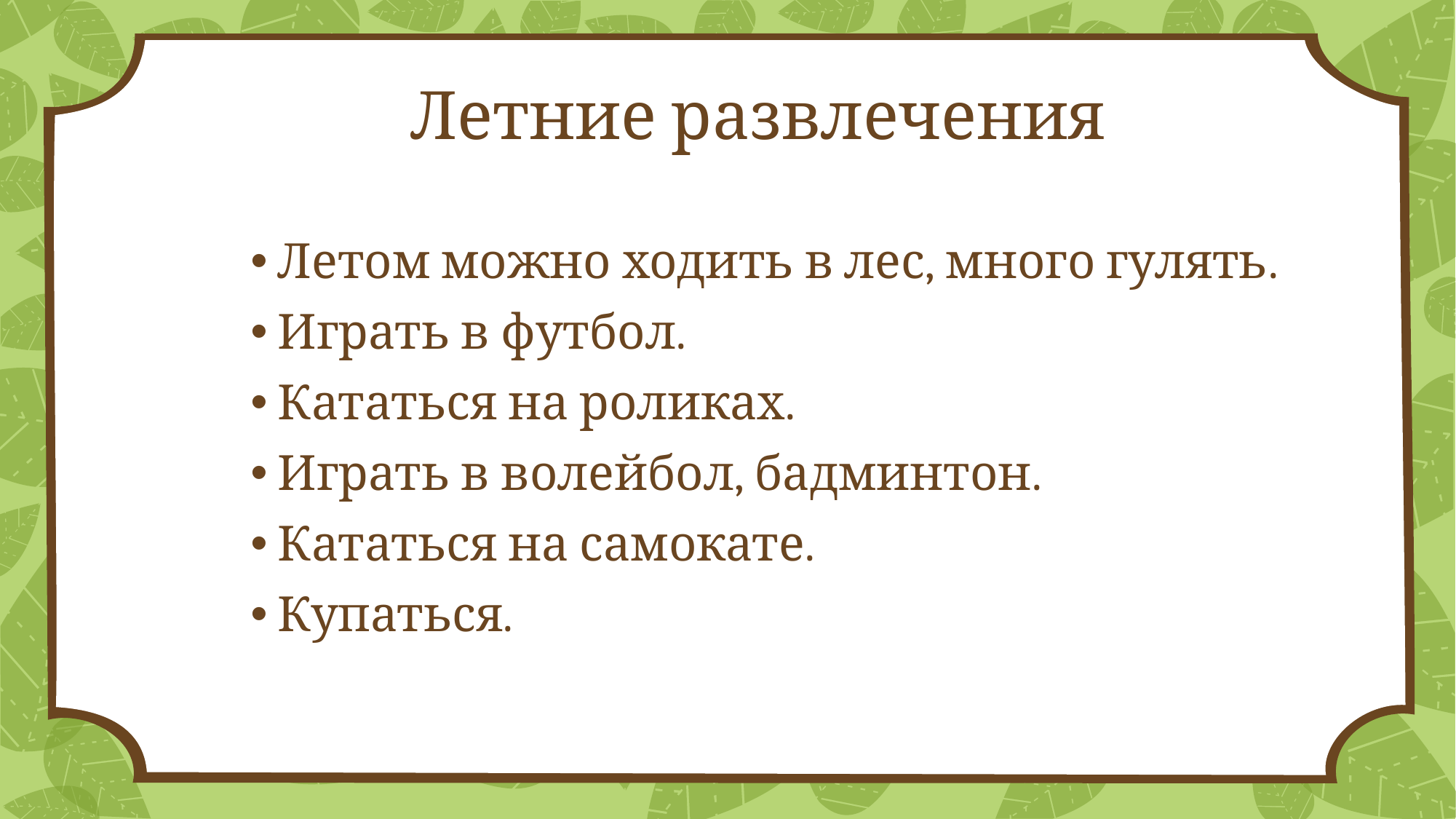

# Летние развлечения
Летом можно ходить в лес, много гулять.
Играть в футбол.
Кататься на роликах.
Играть в волейбол, бадминтон.
Кататься на самокате.
Купаться.